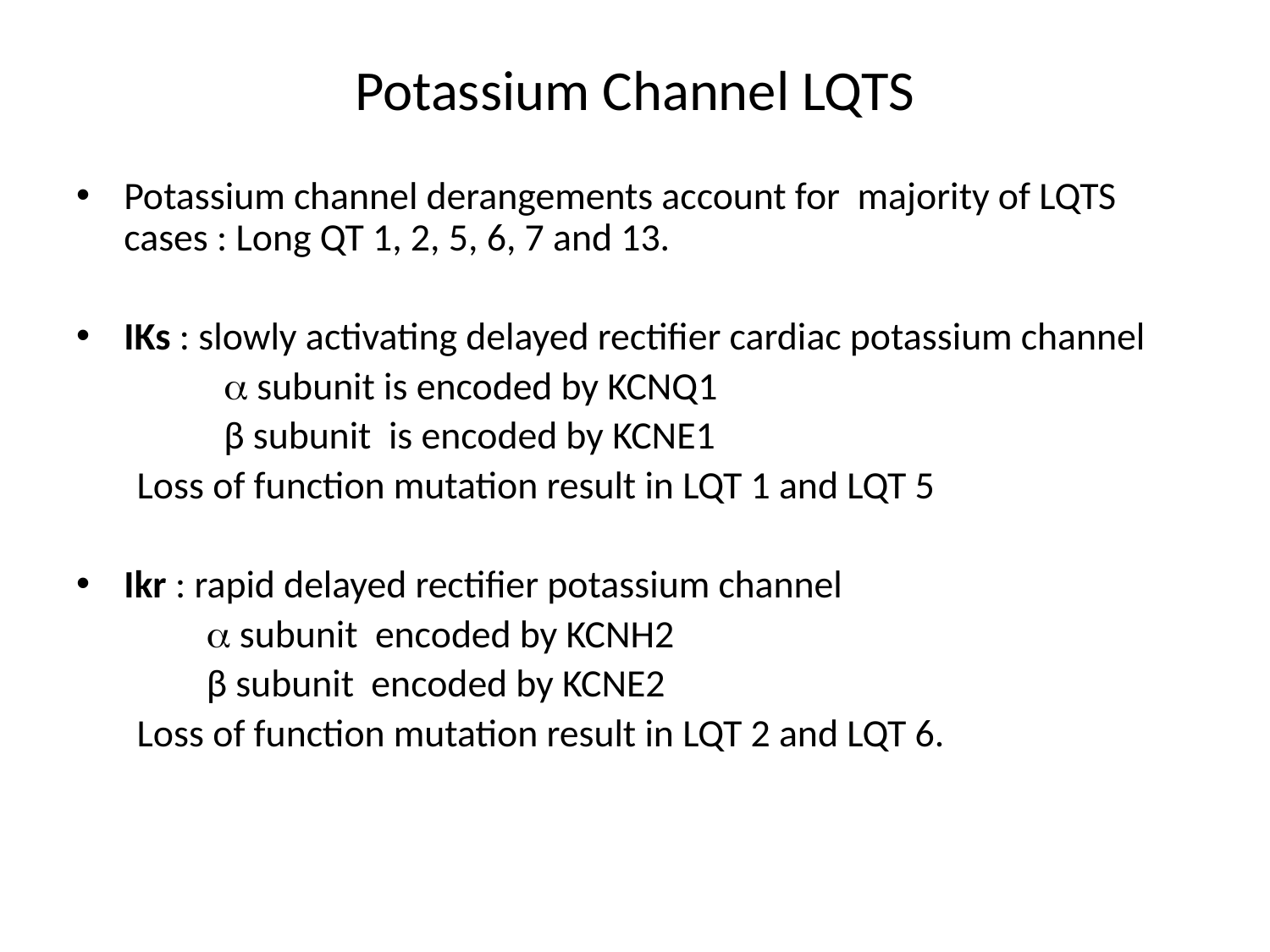

# Potassium Channel LQTS
Potassium channel derangements account for  majority of LQTS cases : Long QT 1, 2, 5, 6, 7 and 13.

IKs : slowly activating delayed rectifier cardiac potassium channel
                 α subunit is encoded by KCNQ1
                 β subunit  is encoded by KCNE1
       Loss of function mutation result in LQT 1 and LQT 5

Ikr : rapid delayed rectifier potassium channel
               α subunit  encoded by KCNH2
               β subunit  encoded by KCNE2
       Loss of function mutation result in LQT 2 and LQT 6.